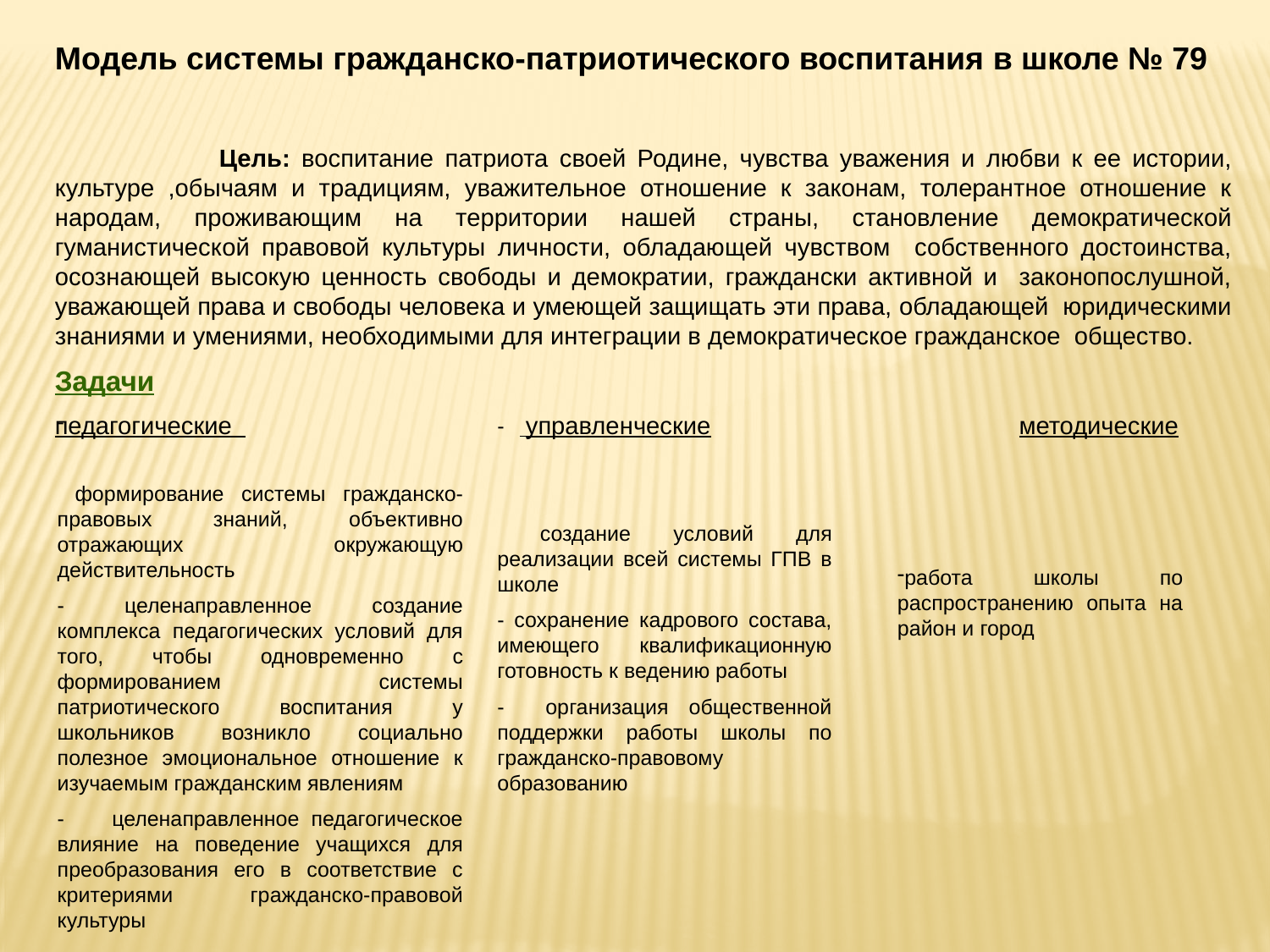

Модель системы гражданско-патриотического воспитания в школе № 79

                Цель: воспитание патриота своей Родине, чувства уважения и любви к ее истории, культуре ,обычаям и традициям, уважительное отношение к законам, толерантное отношение к народам, проживающим на территории нашей страны, становление демократической гуманистической правовой культуры личности, обладающей чувством  собственного достоинства, осознающей высокую ценность свободы и демократии, граждански активной и  законопослушной, уважающей права и свободы человека и умеющей защищать эти права, обладающей  юридическими знаниями и умениями, необходимыми для интеграции в демократическое гражданское  общество.
Задачи
педагогические                                                 управленческие                                                    методические
-

 формирование системы гражданско-правовых знаний, объективно отражающих окружающую действительность
- целенаправленное создание комплекса педагогических условий для того, чтобы одновременно с формированием системы патриотического воспитания у школьников возникло социально полезное эмоциональное отношение к изучаемым гражданским явлениям
-    целенаправленное педагогическое влияние на поведение учащихся для преобразования его в соответствие с критериями гражданско-правовой культуры
-

 создание условий для реализации всей системы ГПВ в школе
- сохранение кадрового состава, имеющего квалификационную готовность к ведению работы
-  организация общественной поддержки работы школы по гражданско-правовому образованию

работа школы по распространению опыта на район и город